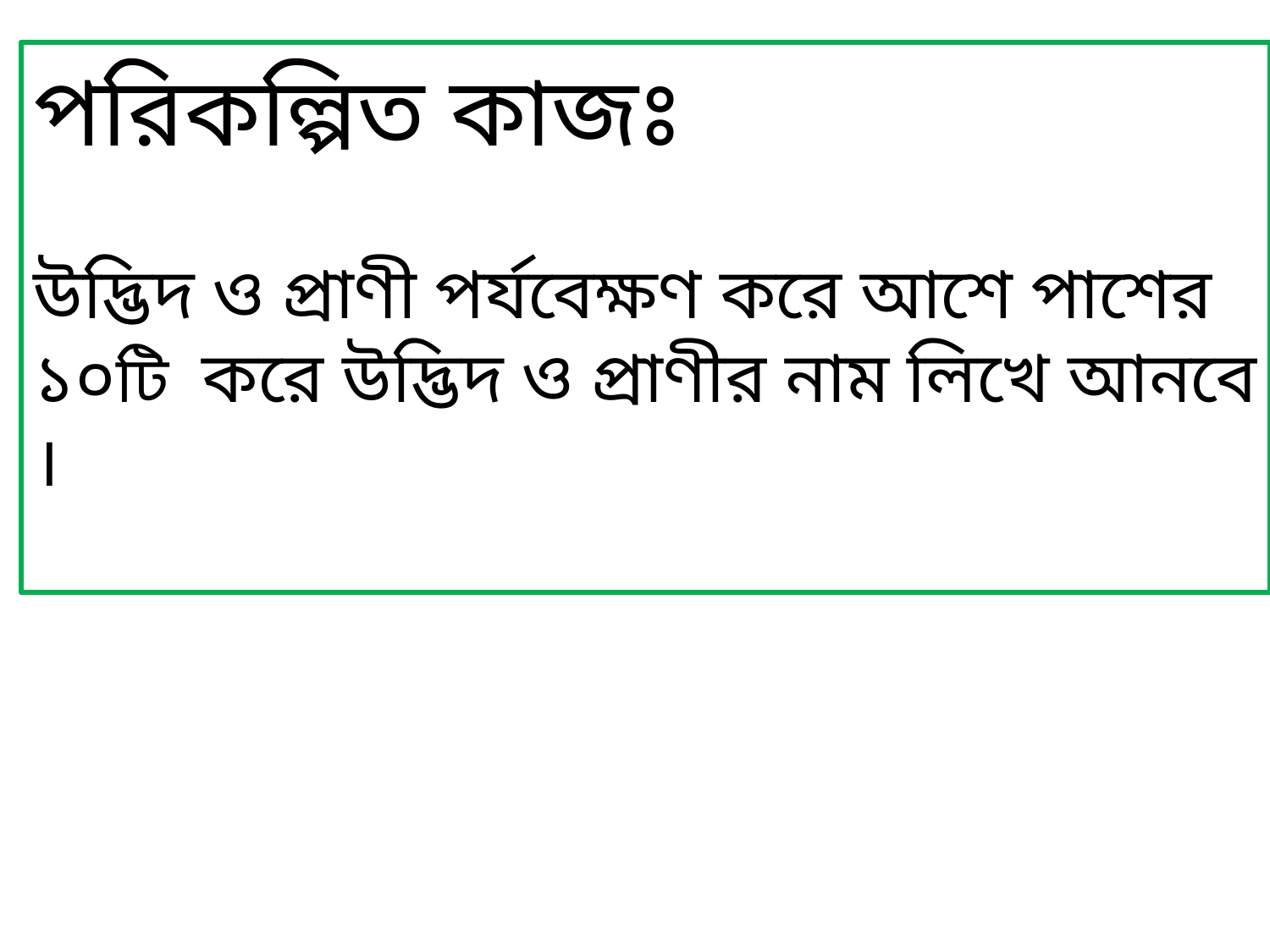

# পরিকল্পিত কাজঃ উদ্ভিদ ও প্রাণী পর্যবেক্ষণ করে আশে পাশের ১০টি  করে উদ্ভিদ ও প্রাণীর নাম লিখে আনবে ।